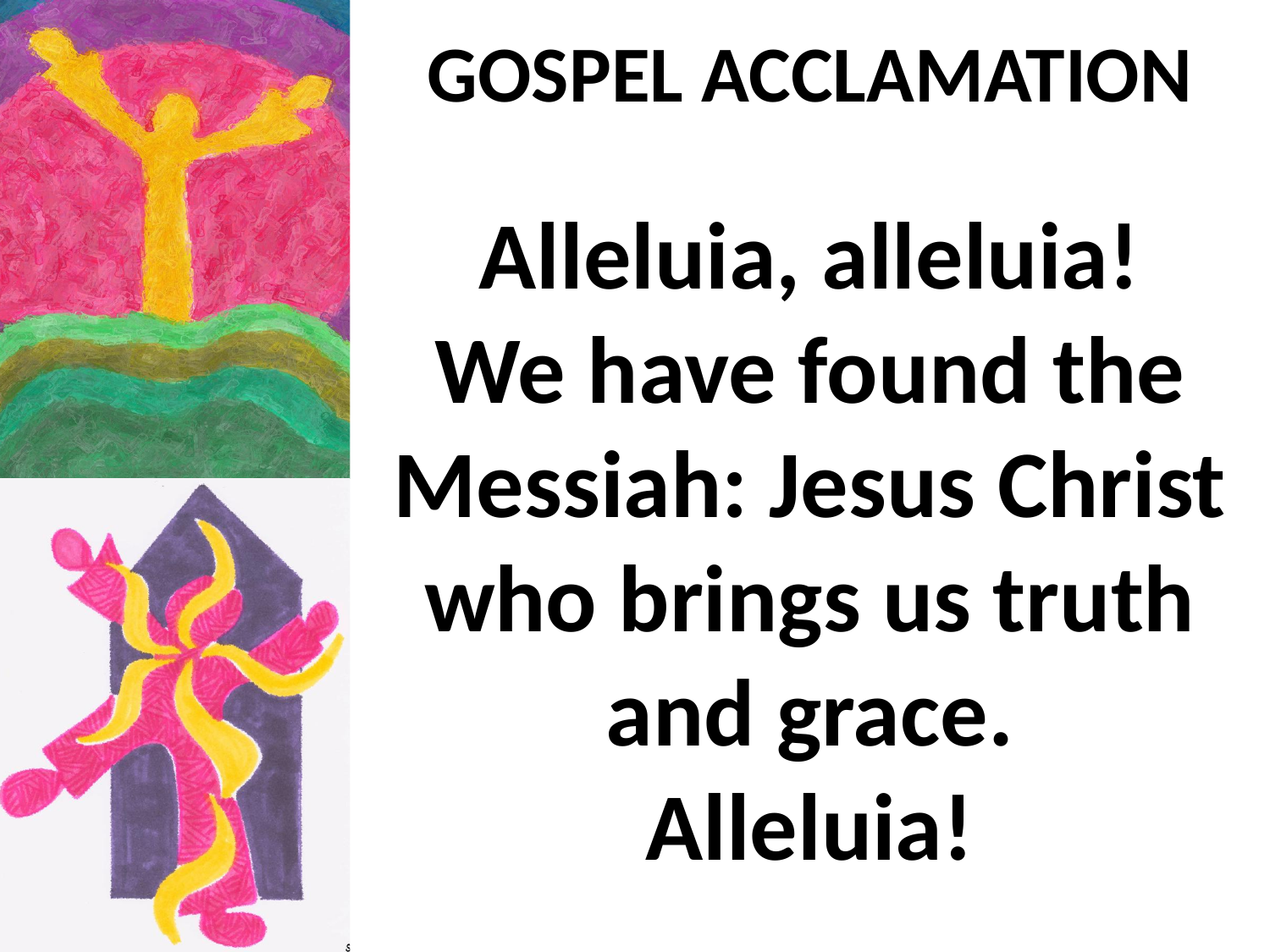

GOSPEL ACCLAMATION

Alleluia, alleluia!
We have found the Messiah: Jesus Christ who brings us truth and grace.
Alleluia!